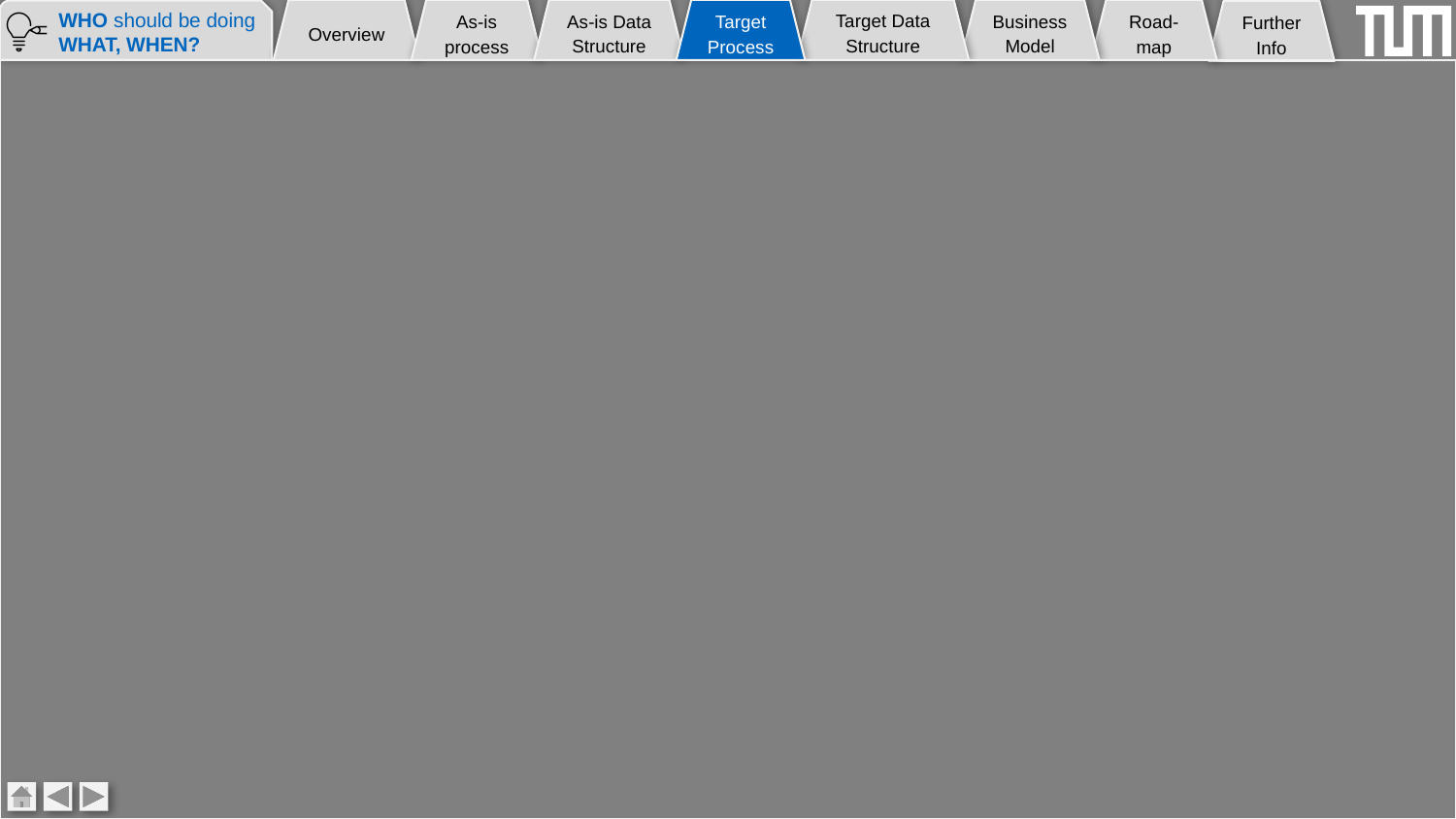

Overview
As-is process
As-is Data Structure
Target Process
Target Data Structure
Business Model
Road-map
# Engineering Twins Target Process
Further Info